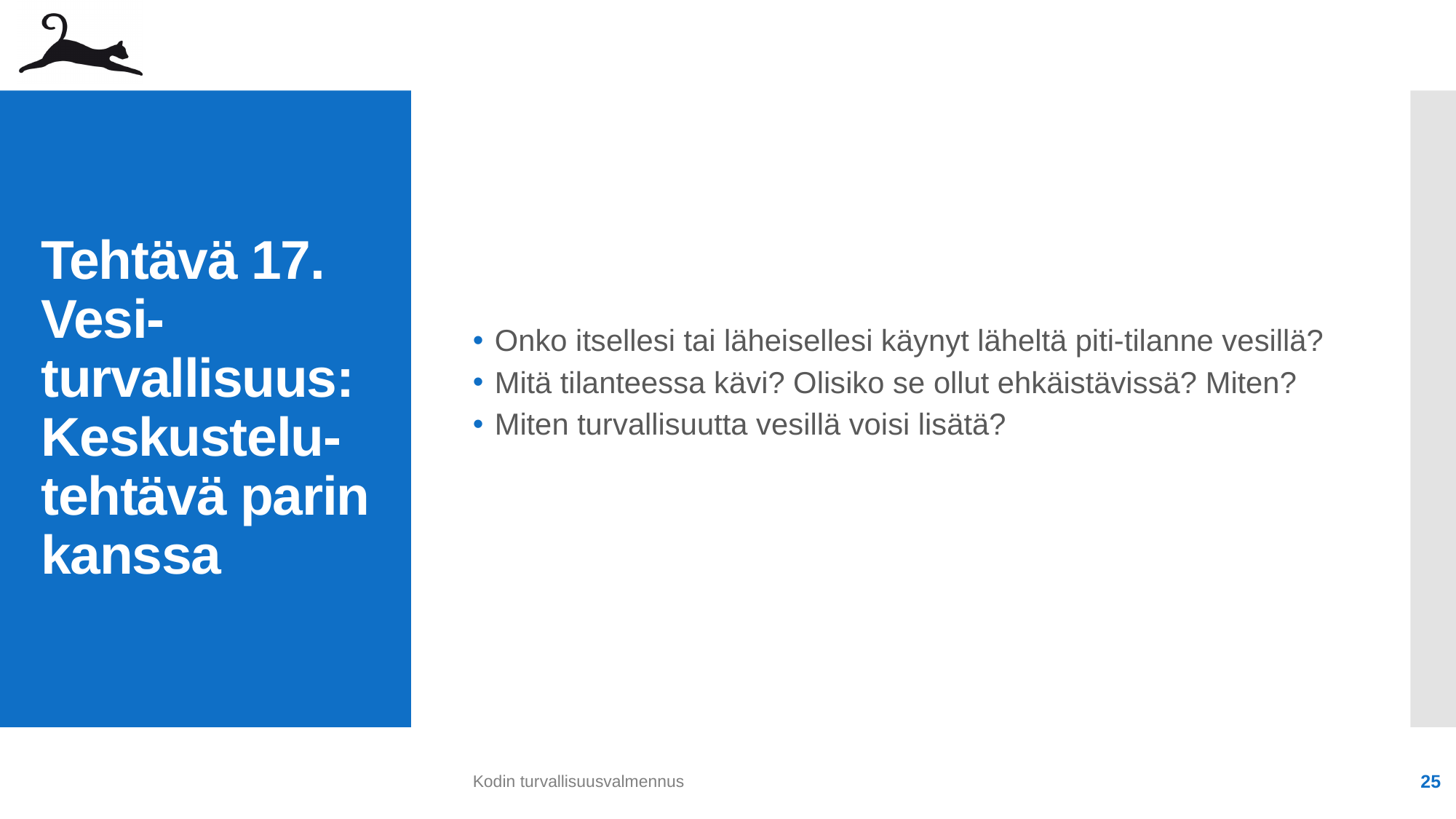

Onko itsellesi tai läheisellesi käynyt läheltä piti-tilanne vesillä?
Mitä tilanteessa kävi? Olisiko se ollut ehkäistävissä? Miten?
Miten turvallisuutta vesillä voisi lisätä?

# Tehtävä 17. Vesi-turvallisuus: Keskustelu-tehtävä parin kanssa
Kodin turvallisuusvalmennus
25